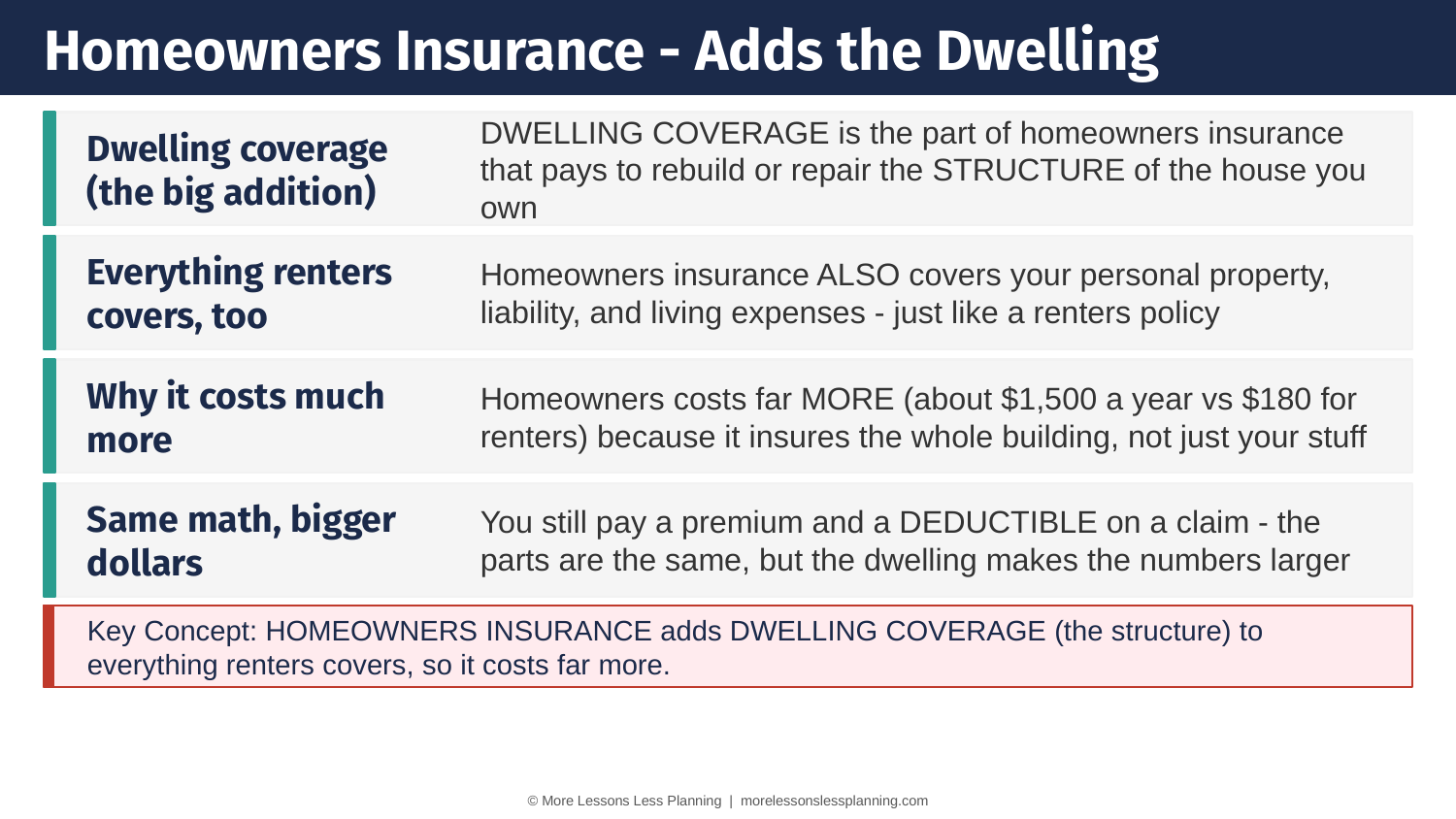

Homeowners Insurance - Adds the Dwelling

Dwelling coverage (the big addition)
DWELLING COVERAGE is the part of homeowners insurance that pays to rebuild or repair the STRUCTURE of the house you own

Everything renters covers, too
Homeowners insurance ALSO covers your personal property, liability, and living expenses - just like a renters policy

Why it costs much more
Homeowners costs far MORE (about $1,500 a year vs $180 for renters) because it insures the whole building, not just your stuff

Same math, bigger dollars
You still pay a premium and a DEDUCTIBLE on a claim - the parts are the same, but the dwelling makes the numbers larger

Key Concept: HOMEOWNERS INSURANCE adds DWELLING COVERAGE (the structure) to everything renters covers, so it costs far more.
© More Lessons Less Planning  |  morelessonslessplanning.com